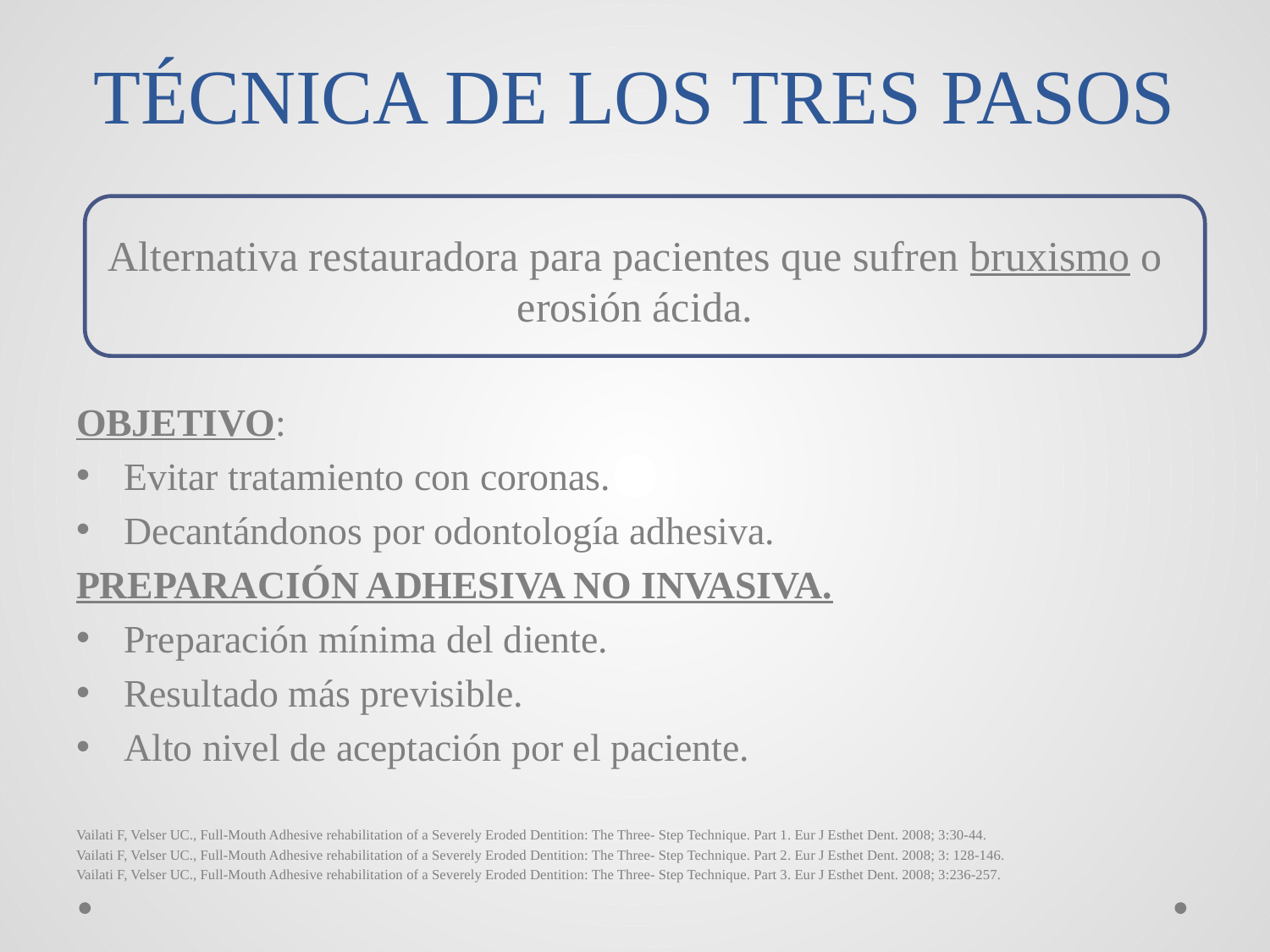

# TÉCNICA DE LOS TRES PASOS

Alternativa restauradora para pacientes que sufren bruxismo o erosión ácida.

OBJETIVO:
Evitar tratamiento con coronas.
Decantándonos por odontología adhesiva.
PREPARACIÓN ADHESIVA NO INVASIVA.
Preparación mínima del diente.
Resultado más previsible.
Alto nivel de aceptación por el paciente.

Vailati F, Velser UC., Full-Mouth Adhesive rehabilitation of a Severely Eroded Dentition: The Three- Step Technique. Part 1. Eur J Esthet Dent. 2008; 3:30-44.
Vailati F, Velser UC., Full-Mouth Adhesive rehabilitation of a Severely Eroded Dentition: The Three- Step Technique. Part 2. Eur J Esthet Dent. 2008; 3: 128-146.
Vailati F, Velser UC., Full-Mouth Adhesive rehabilitation of a Severely Eroded Dentition: The Three- Step Technique. Part 3. Eur J Esthet Dent. 2008; 3:236-257.